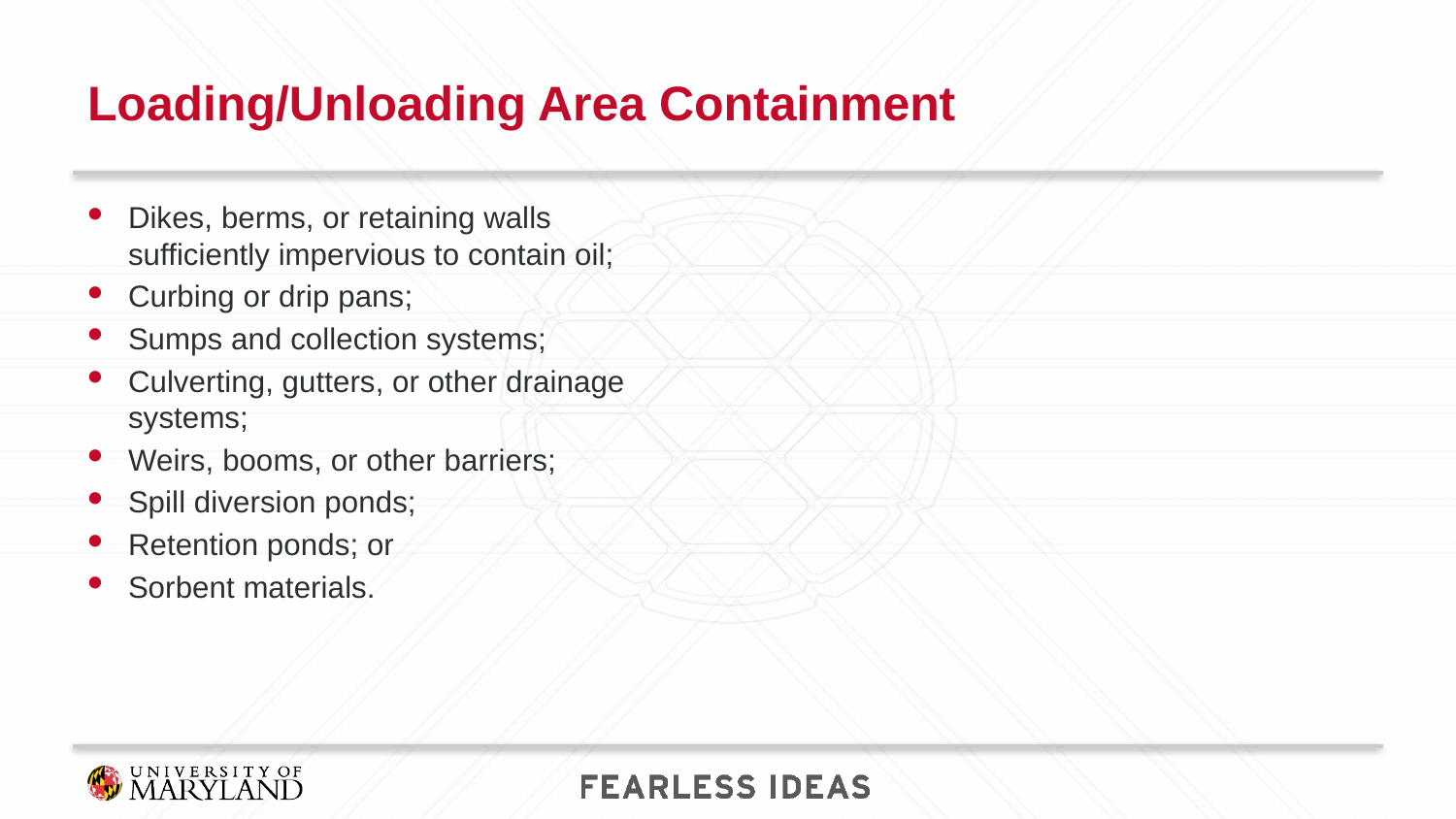

# Loading/Unloading Area Containment
Dikes, berms, or retaining walls sufficiently impervious to contain oil;
Curbing or drip pans;
Sumps and collection systems;
Culverting, gutters, or other drainage systems;
Weirs, booms, or other barriers;
Spill diversion ponds;
Retention ponds; or
Sorbent materials.